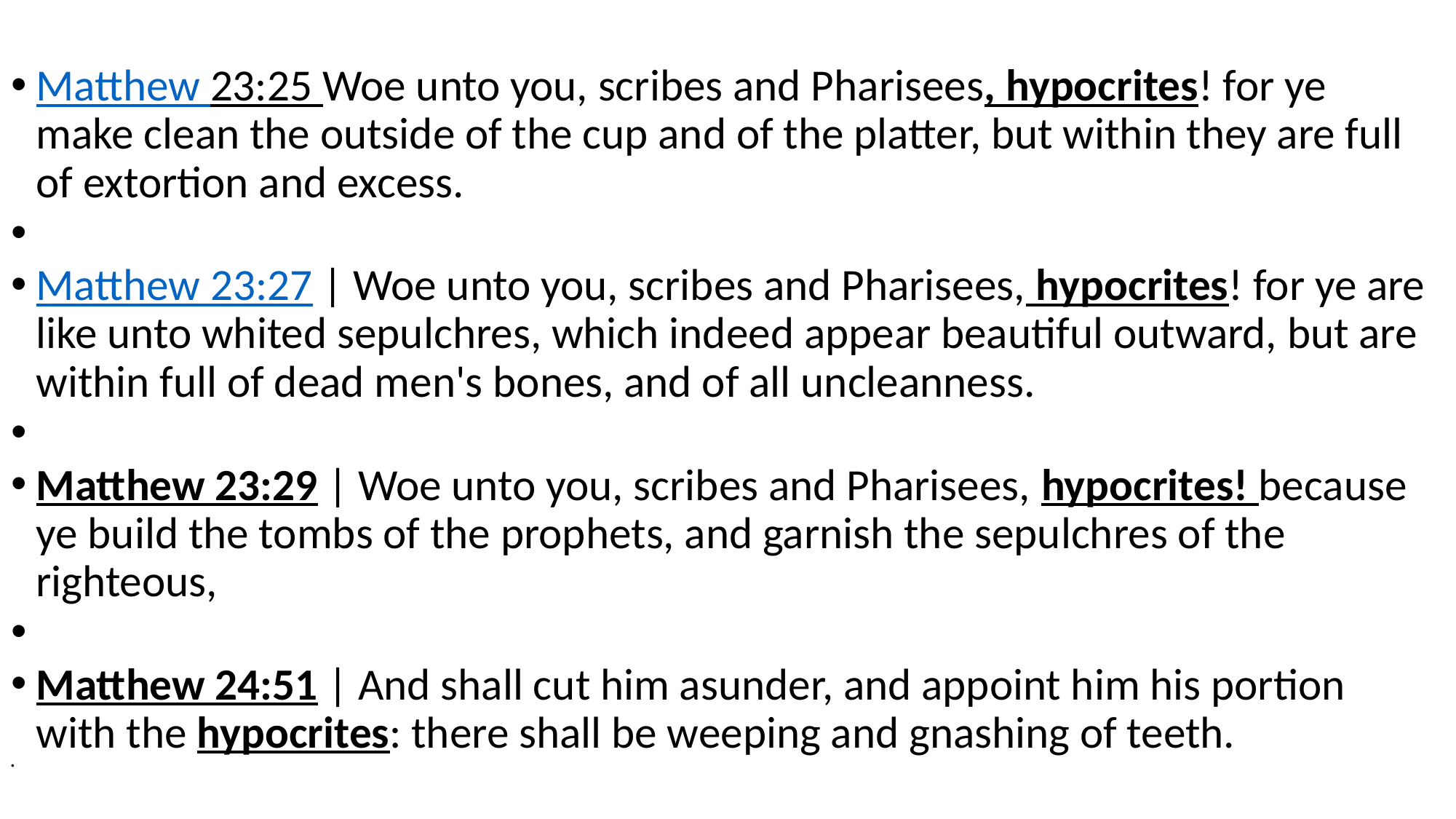

Matthew 23:25 Woe unto you, scribes and Pharisees, hypocrites! for ye make clean the outside of the cup and of the platter, but within they are full of extortion and excess.

Matthew 23:27 | Woe unto you, scribes and Pharisees, hypocrites! for ye are like unto whited sepulchres, which indeed appear beautiful outward, but are within full of dead men's bones, and of all uncleanness.

Matthew 23:29 | Woe unto you, scribes and Pharisees, hypocrites! because ye build the tombs of the prophets, and garnish the sepulchres of the righteous,

Matthew 24:51 | And shall cut him asunder, and appoint him his portion with the hypocrites: there shall be weeping and gnashing of teeth.